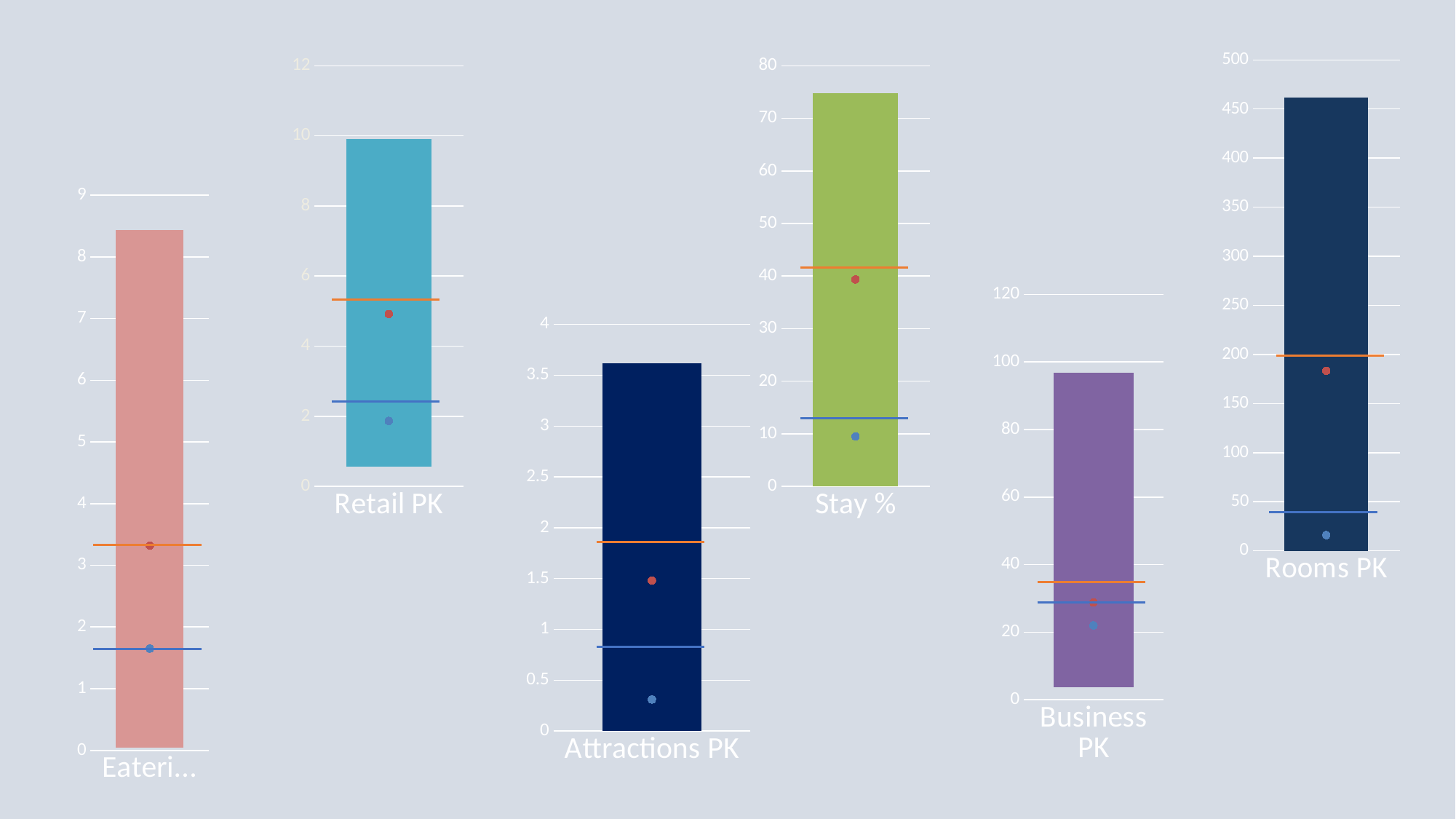

### Chart

| Category | Lo | Diff | Average | Sevier |
|---|---|---|---|---|
| Retail PK | 0.56 | 9.34 | 1.87 | 4.92 |

### Chart

| Category | Lo | Diff | Average | Sevier |
|---|---|---|---|---|
| Stay % | 0.0 | 74.82 | 9.5 | 39.35 |

### Chart

| Category | Lo | Diff | Average | Sevier |
|---|---|---|---|---|
| Rooms PK | 0.0 | 461.46 | 16.03 | 183.43 |

### Chart

| Category | Lo | Diff | Average | Sevier |
|---|---|---|---|---|
| Eateries PK | 0.04 | 8.4 | 1.65 | 3.32 |

### Chart

| Category | Lo | Diff | Average | Sevier |
|---|---|---|---|---|
| Business PK | 3.64 | 93.05 | 22.01 | 28.77 |

### Chart

| Category | Lo | Diff | Average | Sevier |
|---|---|---|---|---|
| Attractions PK | 0.0 | 3.62 | 0.31 | 1.48 |